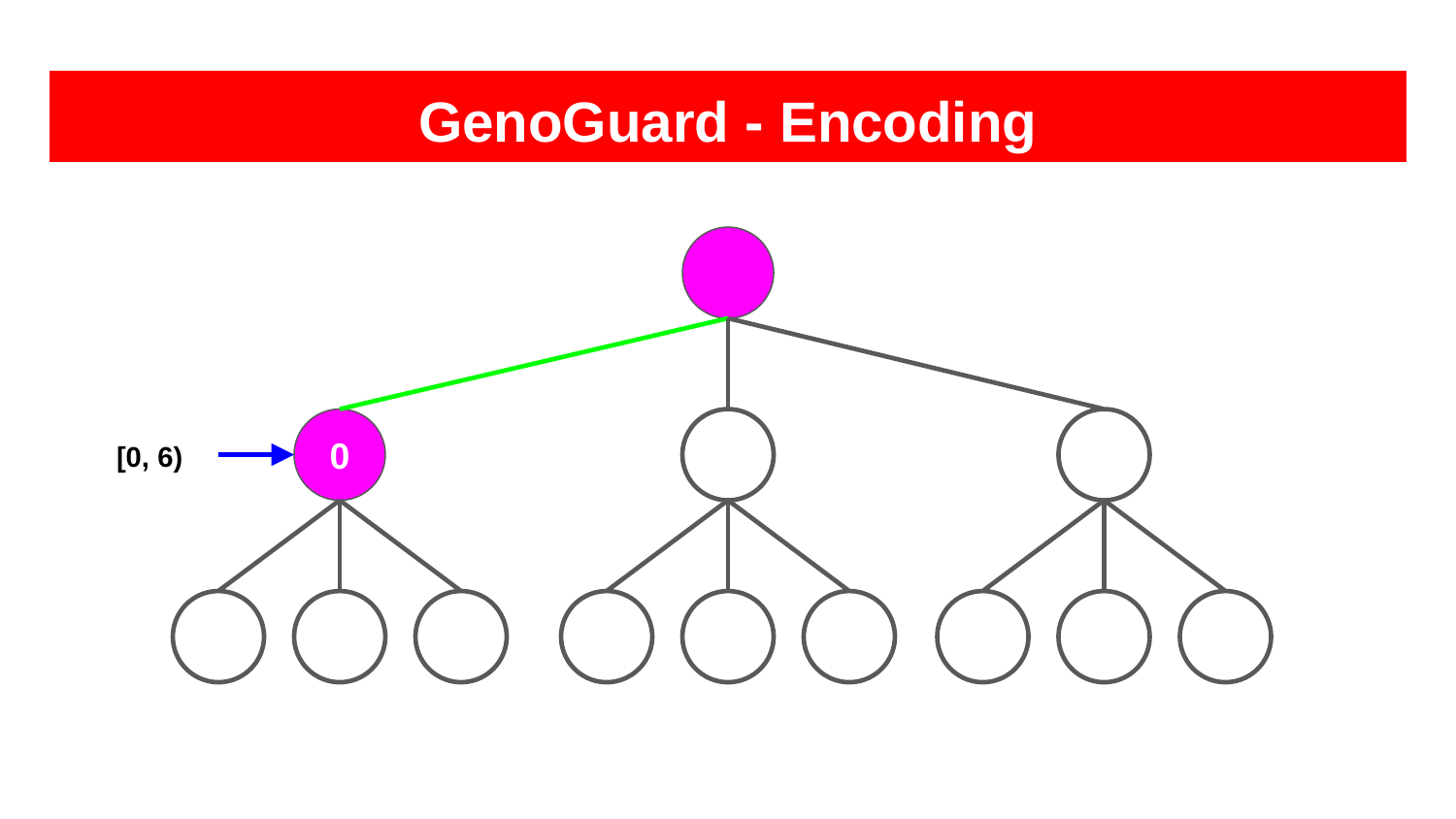

# GenoGuard - Encoding

0

[0, 6)